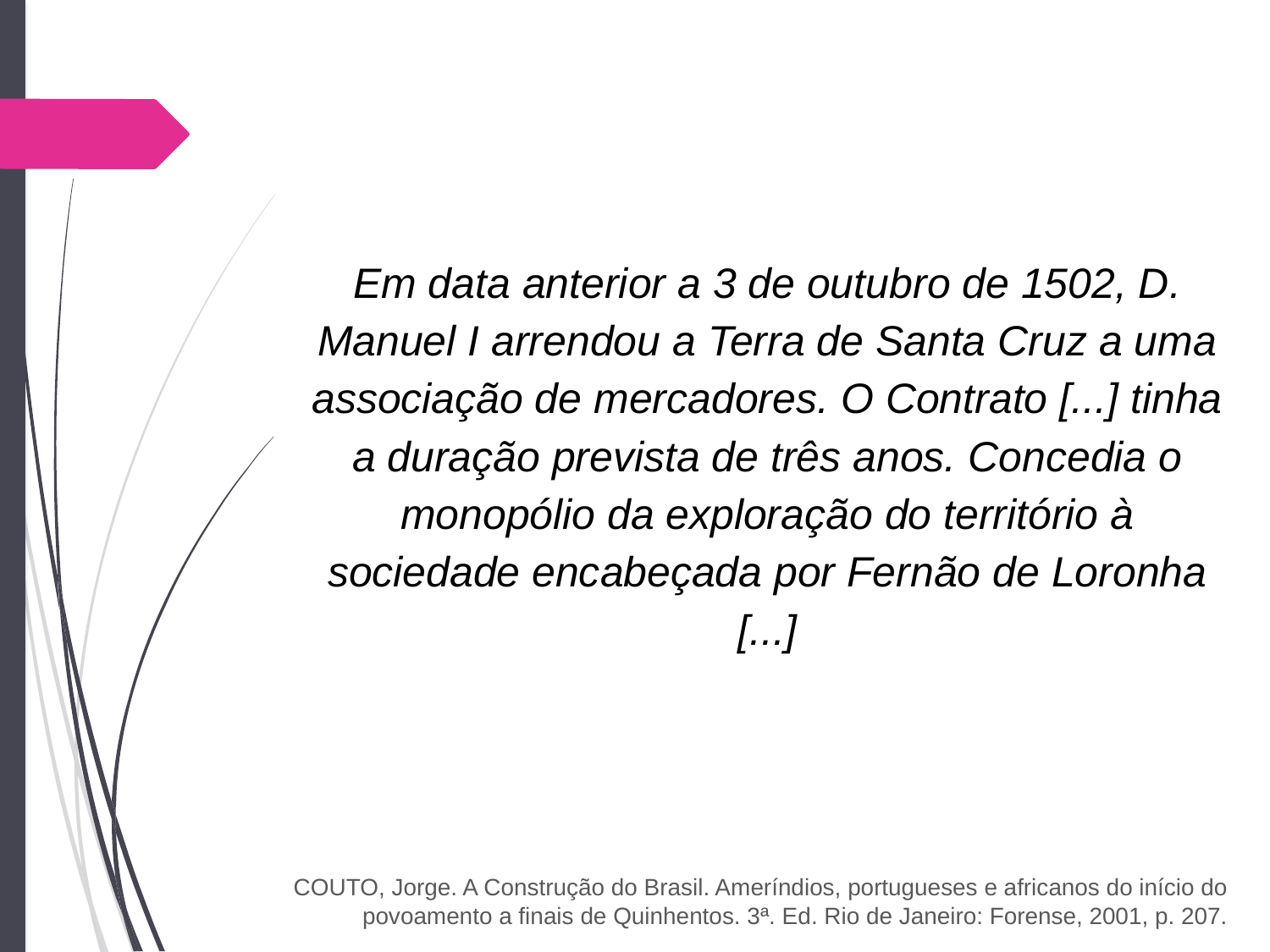

Em data anterior a 3 de outubro de 1502, D. Manuel I arrendou a Terra de Santa Cruz a uma associação de mercadores. O Contrato [...] tinha a duração prevista de três anos. Concedia o monopólio da exploração do território à sociedade encabeçada por Fernão de Loronha [...]
COUTO, Jorge. A Construção do Brasil. Ameríndios, portugueses e africanos do início do povoamento a finais de Quinhentos. 3ª. Ed. Rio de Janeiro: Forense, 2001, p. 207.